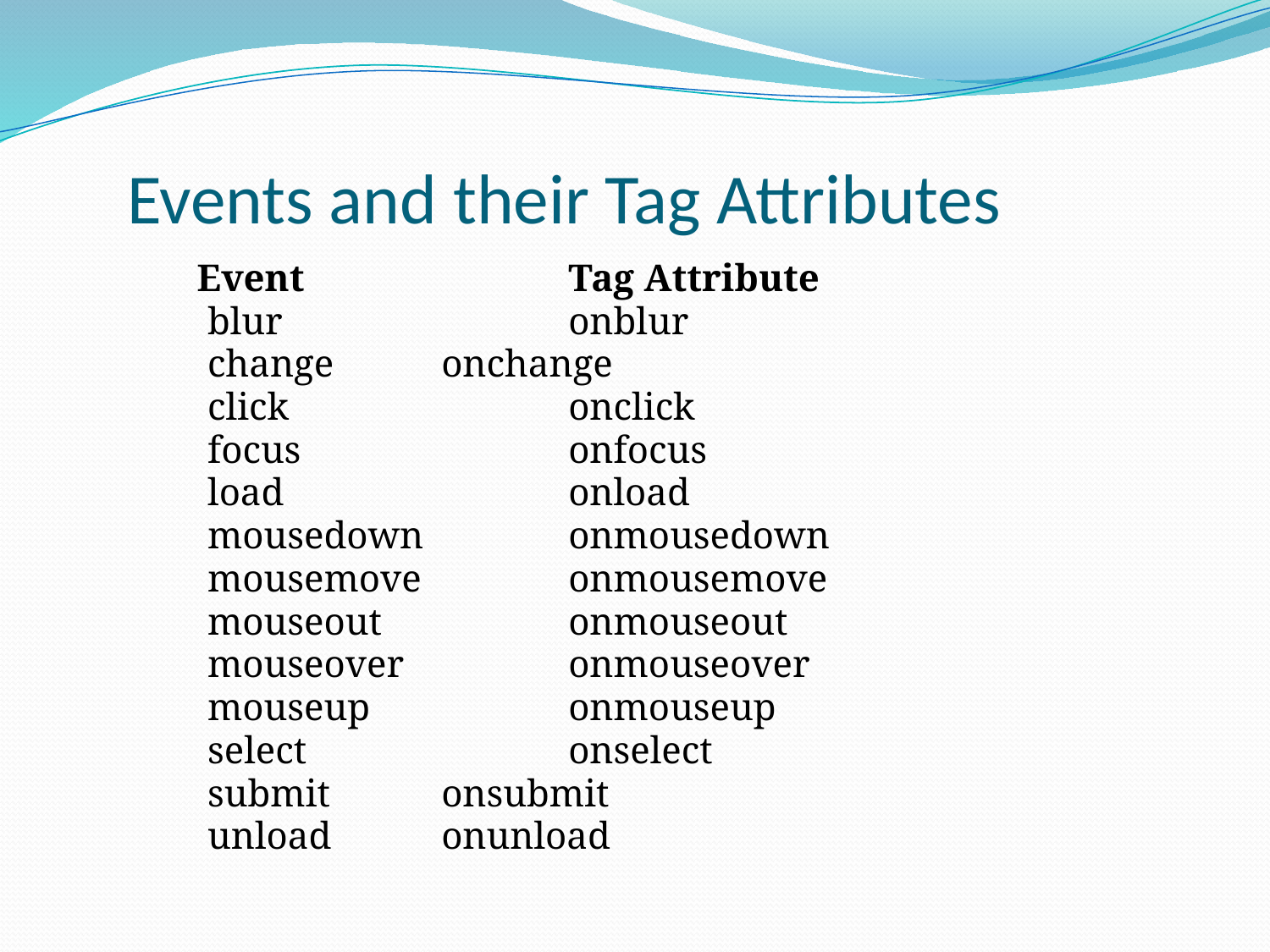

# Events and their Tag Attributes
	 Event                    	Tag Attribute
      blur             		onblur
      change          	onchange
      click           		onclick
      focus           		onfocus
      load            		onload
      mousedown		onmousedown
      mousemove		onmousemove
      mouseout        	onmouseout
      mouseover       	onmouseover
      mouseup		onmouseup
      select          		onselect
      submit          	onsubmit
      unload          	onunload